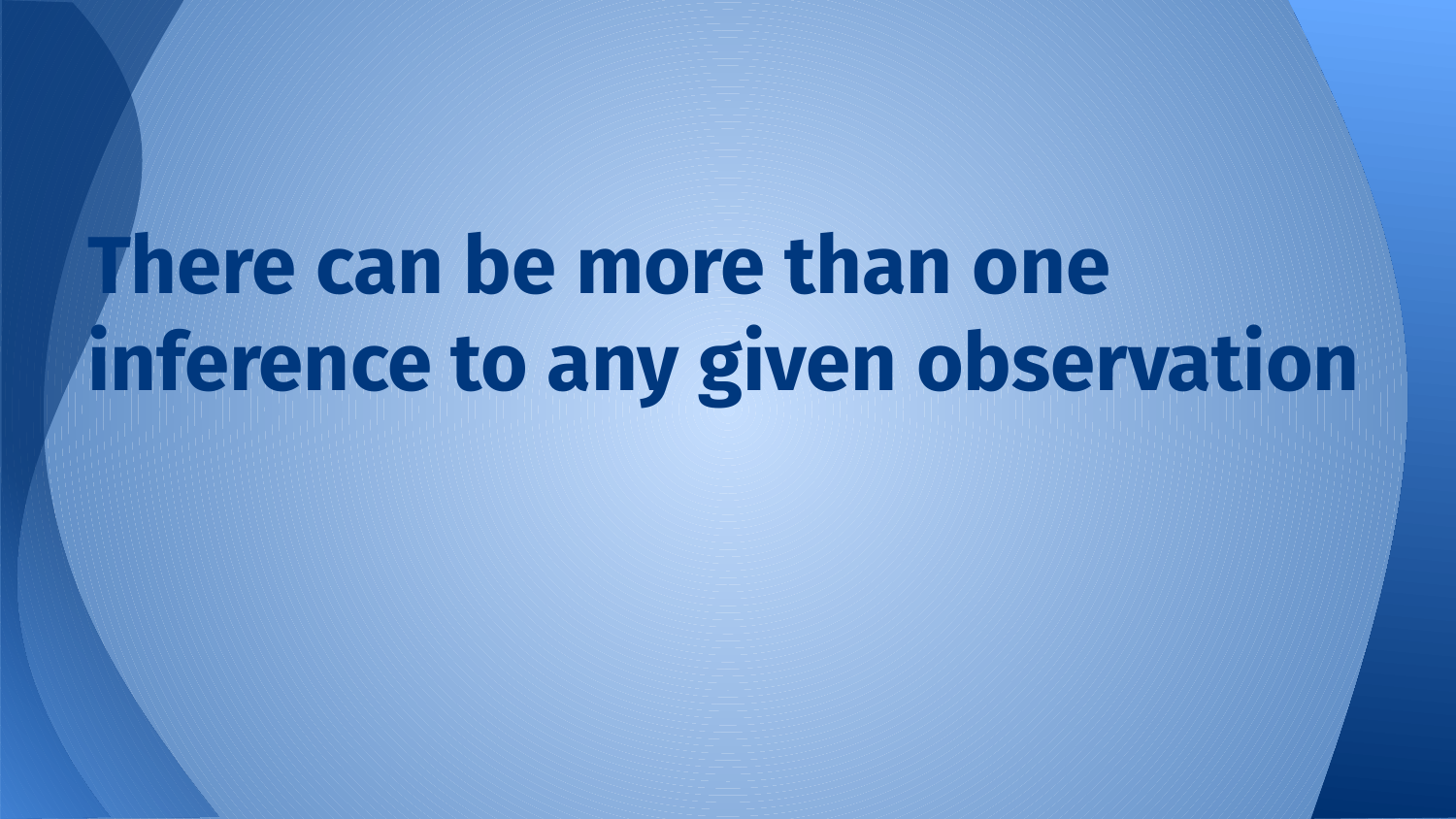

#
There can be more than one inference to any given observation